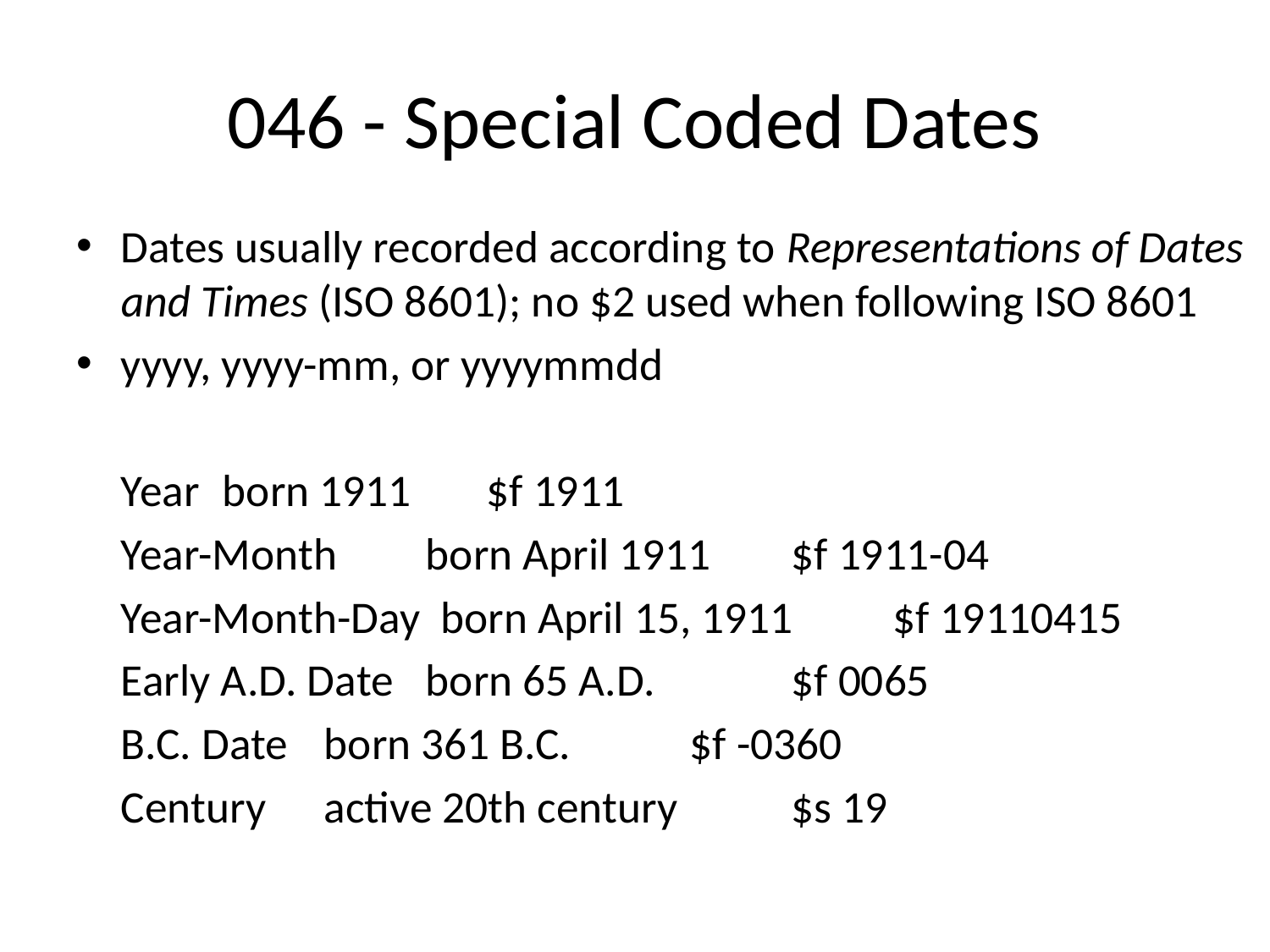

# 046 - Special Coded Dates
Dates usually recorded according to Representations of Dates and Times (ISO 8601); no $2 used when following ISO 8601
yyyy, yyyy-mm, or yyyymmdd

	Year		born 1911 		      $f 1911
	Year-Month	born April 1911	      $f 1911-04
	Year-Month-Day  born April 15, 1911	      $f 19110415
	Early A.D. Date	born 65 A.D.  	      $f 0065
	B.C. Date		born 361 B.C.	      $f -0360
	Century		active 20th century	      $s 19